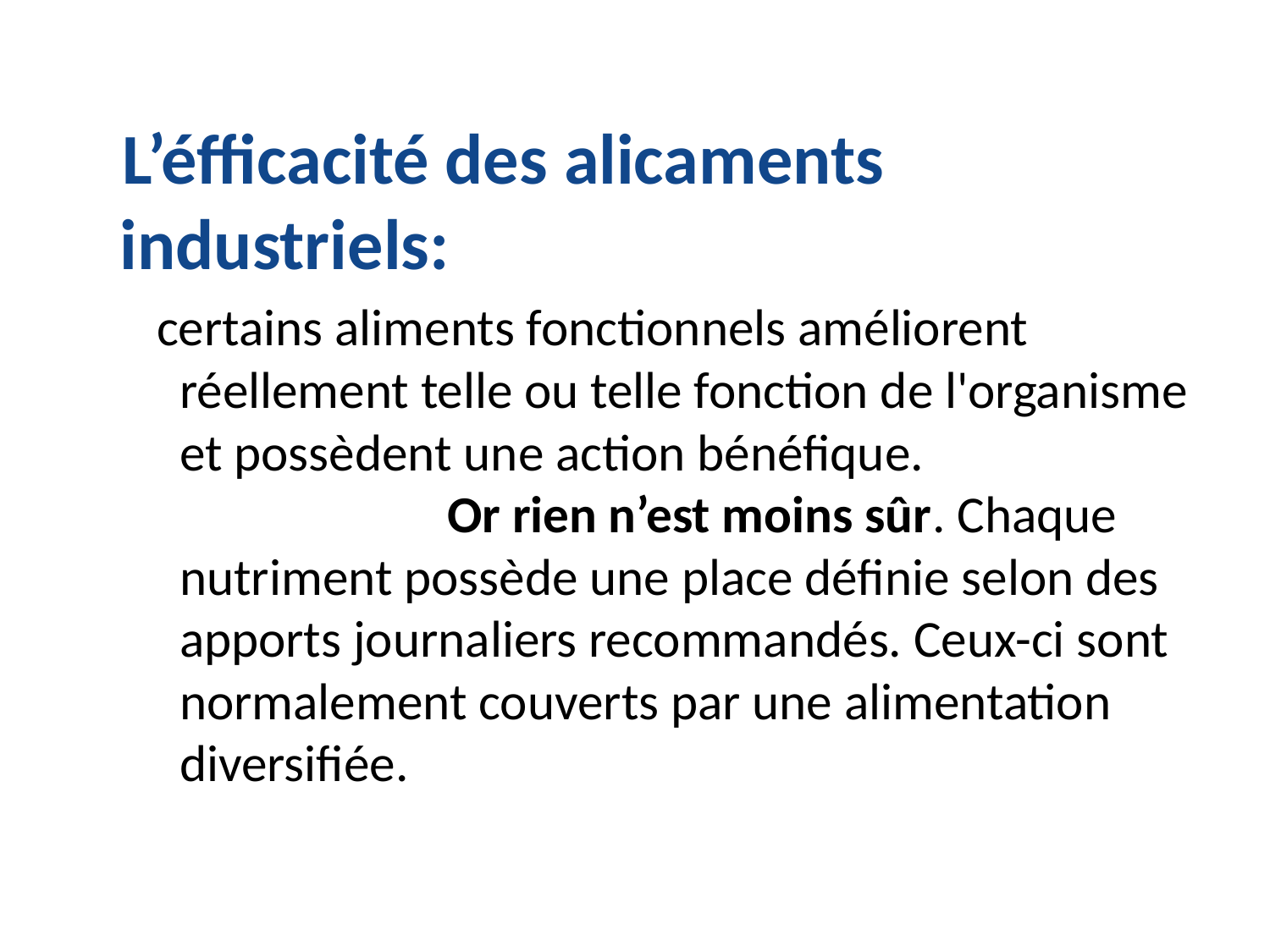

L’éfficacité des alicaments     industriels:
      certains aliments fonctionnels améliorent réellement telle ou telle fonction de l'organisme et possèdent une action bénéfique.                                               Or rien n’est moins sûr. Chaque nutriment possède une place définie selon des apports journaliers recommandés. Ceux-ci sont normalement couverts par une alimentation diversifiée.